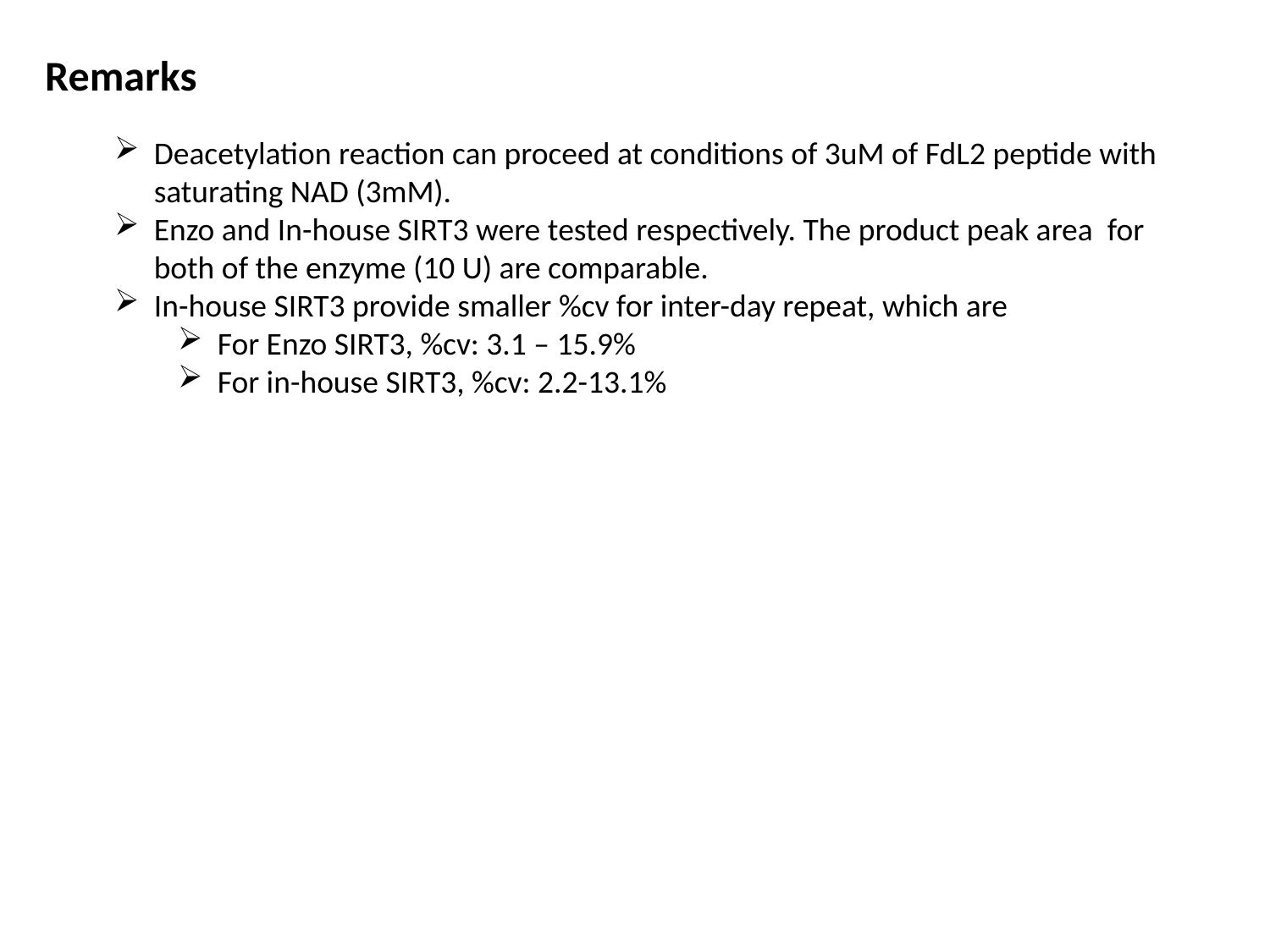

Remarks
Deacetylation reaction can proceed at conditions of 3uM of FdL2 peptide with saturating NAD (3mM).
Enzo and In-house SIRT3 were tested respectively. The product peak area  for both of the enzyme (10 U) are comparable.
In-house SIRT3 provide smaller %cv for inter-day repeat, which are
For Enzo SIRT3, %cv: 3.1 – 15.9%
For in-house SIRT3, %cv: 2.2-13.1%